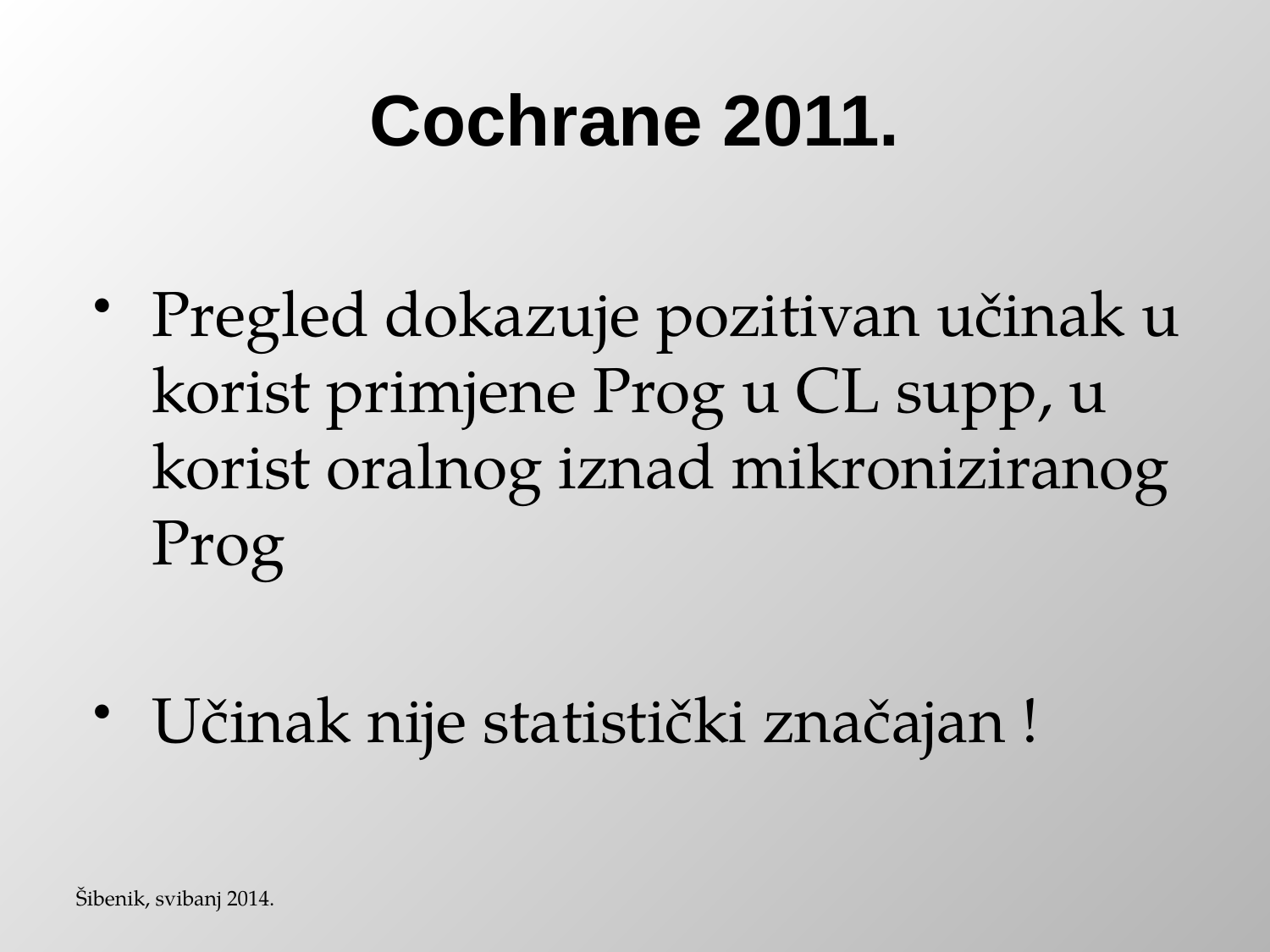

# Cochrane 2011.
Pregled dokazuje pozitivan učinak u korist primjene Prog u CL supp, u korist oralnog iznad mikroniziranog Prog

Učinak nije statistički značajan !

Šibenik, svibanj 2014.